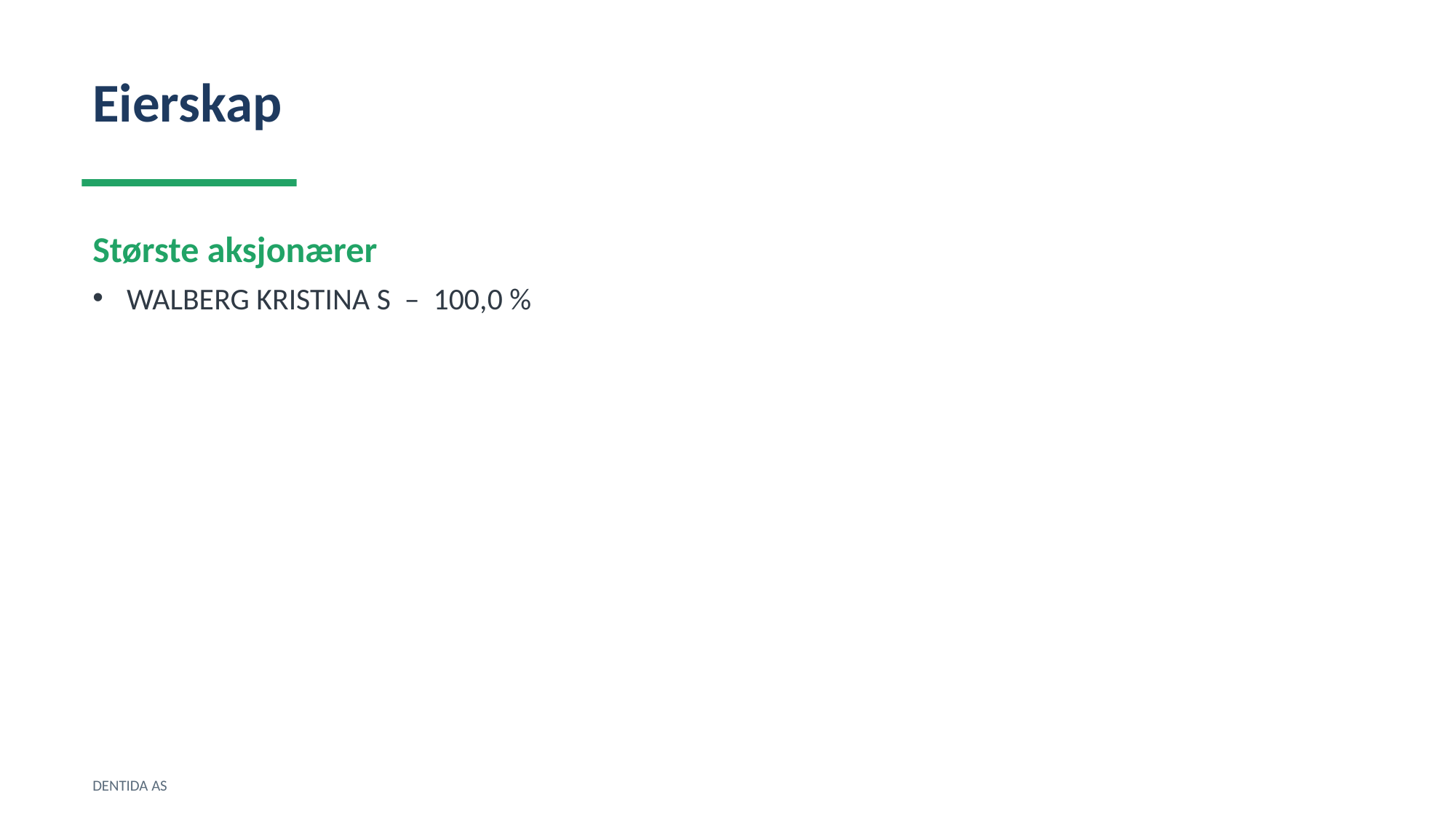

Eierskap

Største aksjonærer
WALBERG KRISTINA S  –  100,0 %
DENTIDA AS